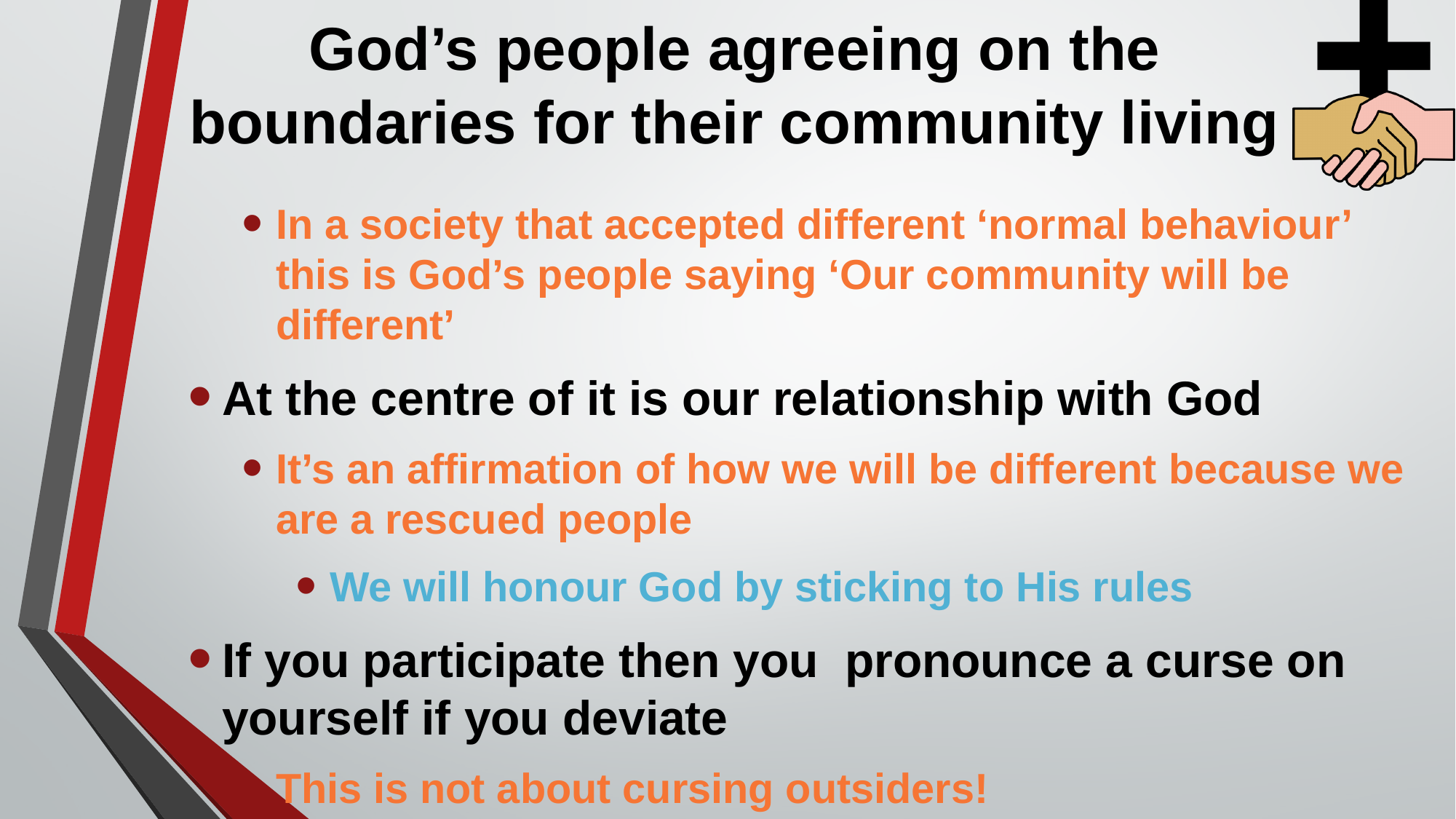

# God’s people agreeing on the boundaries for their community living
In a society that accepted different ‘normal behaviour’ this is God’s people saying ‘Our community will be different’
At the centre of it is our relationship with God
It’s an affirmation of how we will be different because we are a rescued people
We will honour God by sticking to His rules
If you participate then you  pronounce a curse on yourself if you deviate
This is not about cursing outsiders!